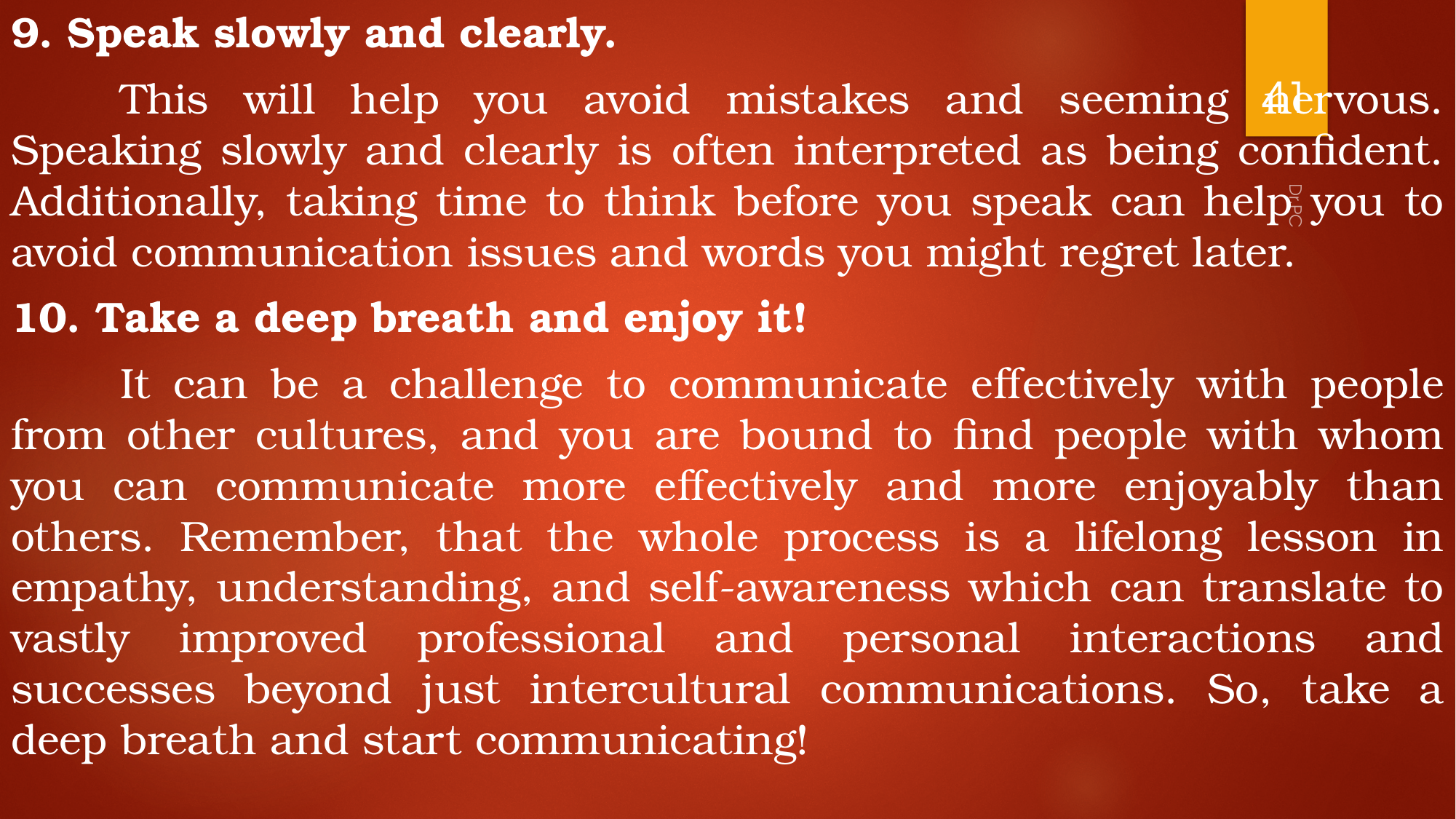

9. Speak slowly and clearly.
	This will help you avoid mistakes and seeming nervous. Speaking slowly and clearly is often interpreted as being confident. Additionally, taking time to think before you speak can help you to avoid communication issues and words you might regret later.
10. Take a deep breath and enjoy it!
	It can be a challenge to communicate effectively with people from other cultures, and you are bound to find people with whom you can communicate more effectively and more enjoyably than others. Remember, that the whole process is a lifelong lesson in empathy, understanding, and self-awareness which can translate to vastly improved professional and personal interactions and successes beyond just intercultural communications. So, take a deep breath and start communicating!

41
Dr.PC